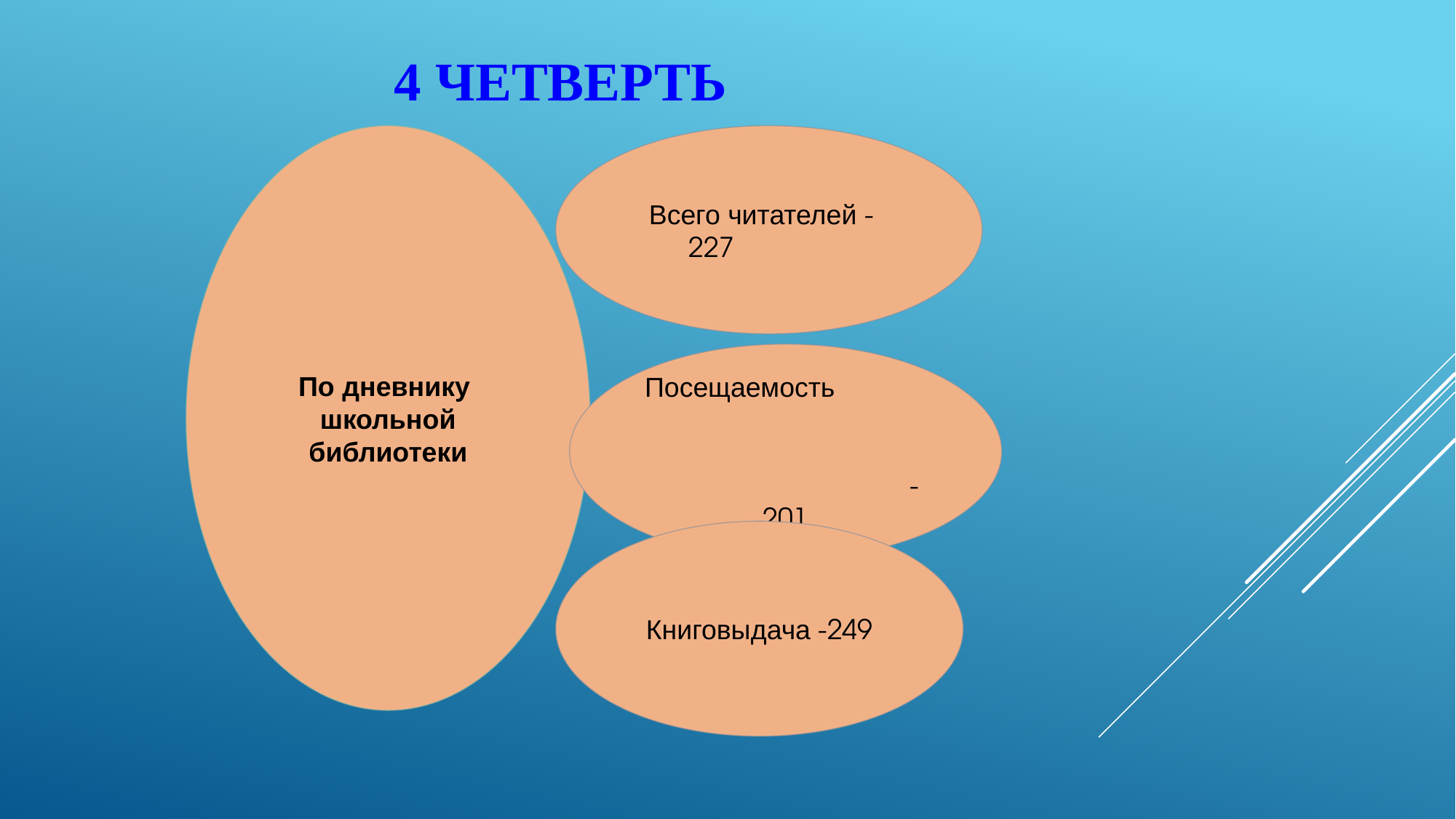

4 четверть
По дневнику  школьной библиотеки
 Всего читателей -    227
Посещаемость                                                                                                                           - 201
Книговыдача -249